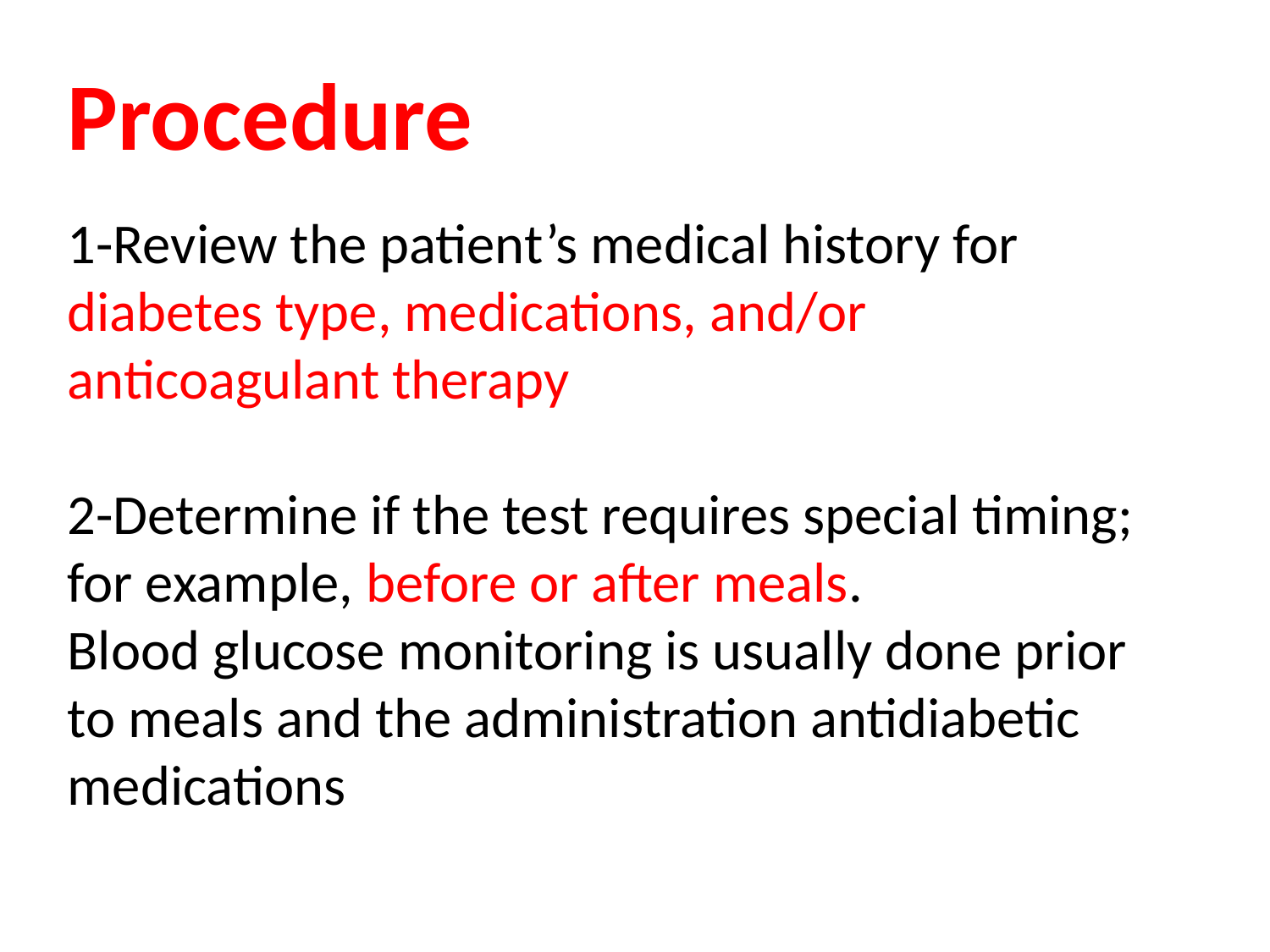

Procedure

1-Review the patient’s medical history for diabetes type, medications, and/or anticoagulant therapy

2-Determine if the test requires special timing; for example, before or after meals.
Blood glucose monitoring is usually done prior to meals and the administration antidiabetic medications